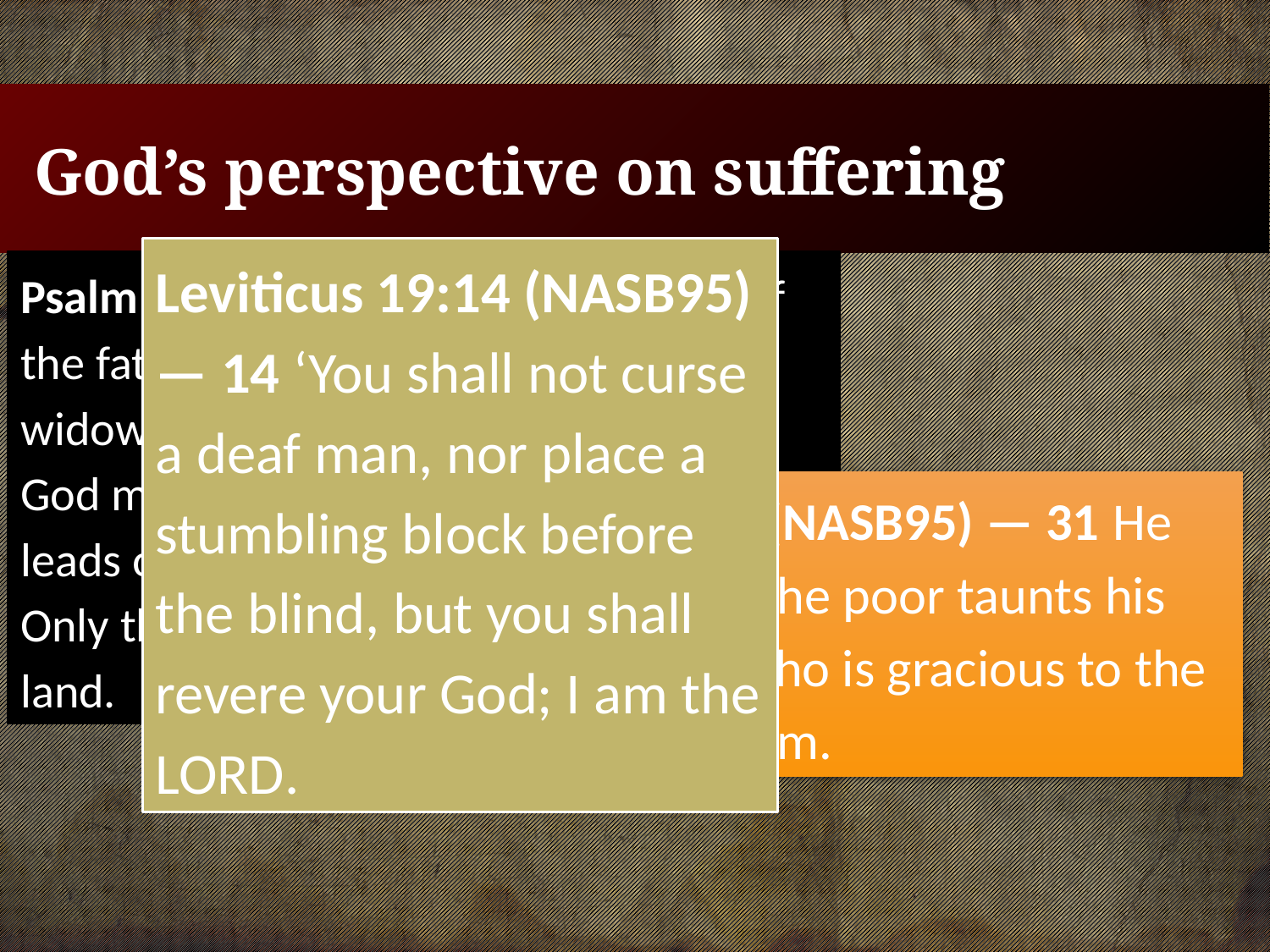

# God’s perspective on suffering
Leviticus 19:14 (NASB95) — 14 ‘You shall not curse a deaf man, nor place a stumbling block before the blind, but you shall revere your God; I am the Lord.
Psalm 68:5–6 (NASB95) — 5 A father of the fatherless and a judge for the widows, Is God in His holy habitation. 6 God makes a home for the lonely; He leads out the prisoners into prosperity, Only the rebellious dwell in a parched land.

Proverbs 14:31 (NASB95) — 31 He who oppresses the poor taunts his Maker, But he who is gracious to the needy honors Him.